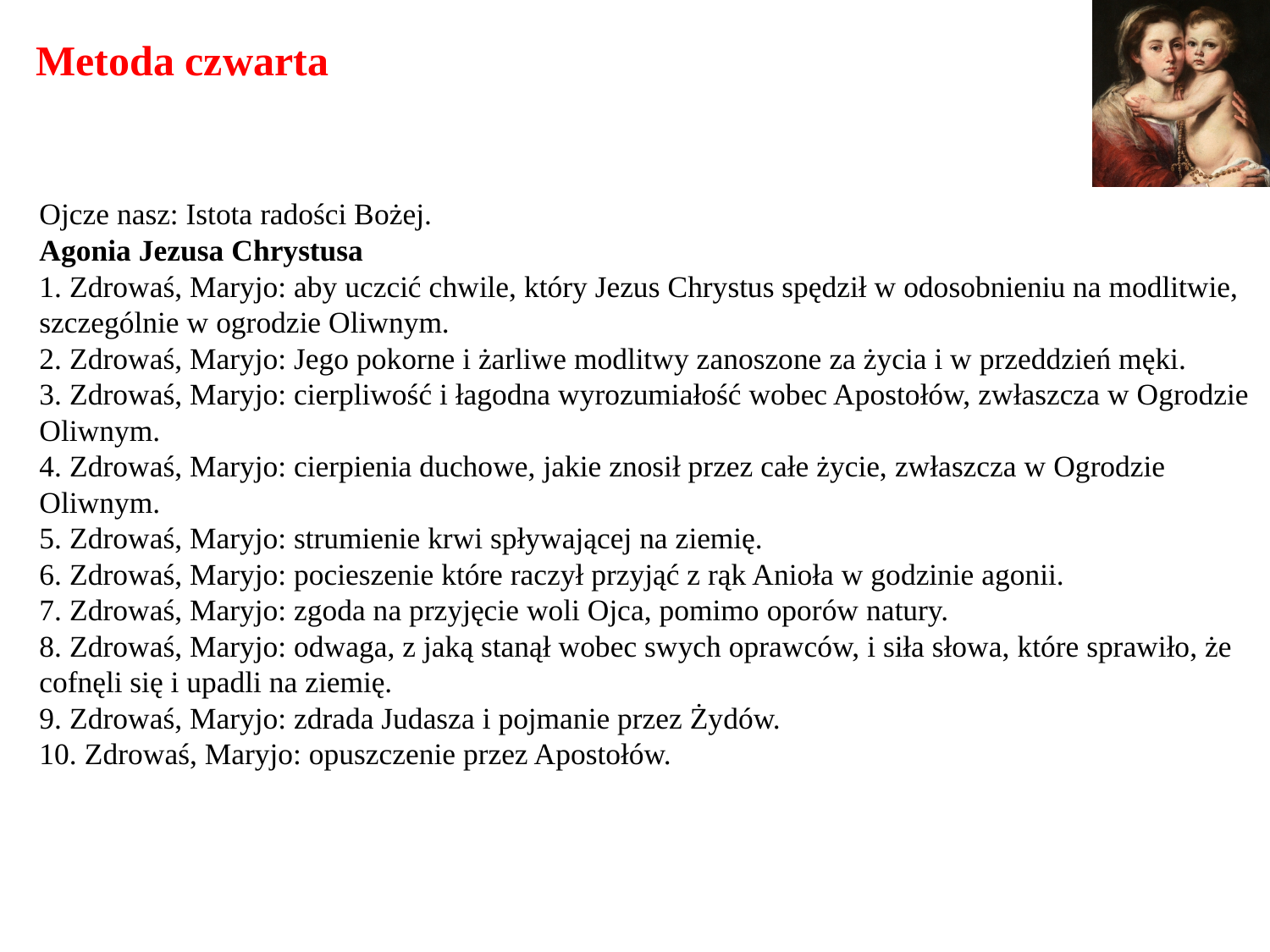

# Metoda czwarta
Ojcze nasz: Istota radości Bożej.
Agonia Jezusa Chrystusa
1. Zdrowaś, Maryjo: aby uczcić chwile, który Jezus Chrystus spędził w odosobnieniu na modlitwie, szczególnie w ogrodzie Oliwnym.
2. Zdrowaś, Maryjo: Jego pokorne i żarliwe modlitwy zanoszone za życia i w przeddzień męki.
3. Zdrowaś, Maryjo: cierpliwość i łagodna wyrozumiałość wobec Apostołów, zwłaszcza w Ogrodzie Oliwnym.
4. Zdrowaś, Maryjo: cierpienia duchowe, jakie znosił przez całe życie, zwłaszcza w Ogrodzie Oliwnym.
5. Zdrowaś, Maryjo: strumienie krwi spływającej na ziemię.
6. Zdrowaś, Maryjo: pocieszenie które raczył przyjąć z rąk Anioła w godzinie agonii.
7. Zdrowaś, Maryjo: zgoda na przyjęcie woli Ojca, pomimo oporów natury.
8. Zdrowaś, Maryjo: odwaga, z jaką stanął wobec swych oprawców, i siła słowa, które sprawiło, że cofnęli się i upadli na ziemię.
9. Zdrowaś, Maryjo: zdrada Judasza i pojmanie przez Żydów.
10. Zdrowaś, Maryjo: opuszczenie przez Apostołów.